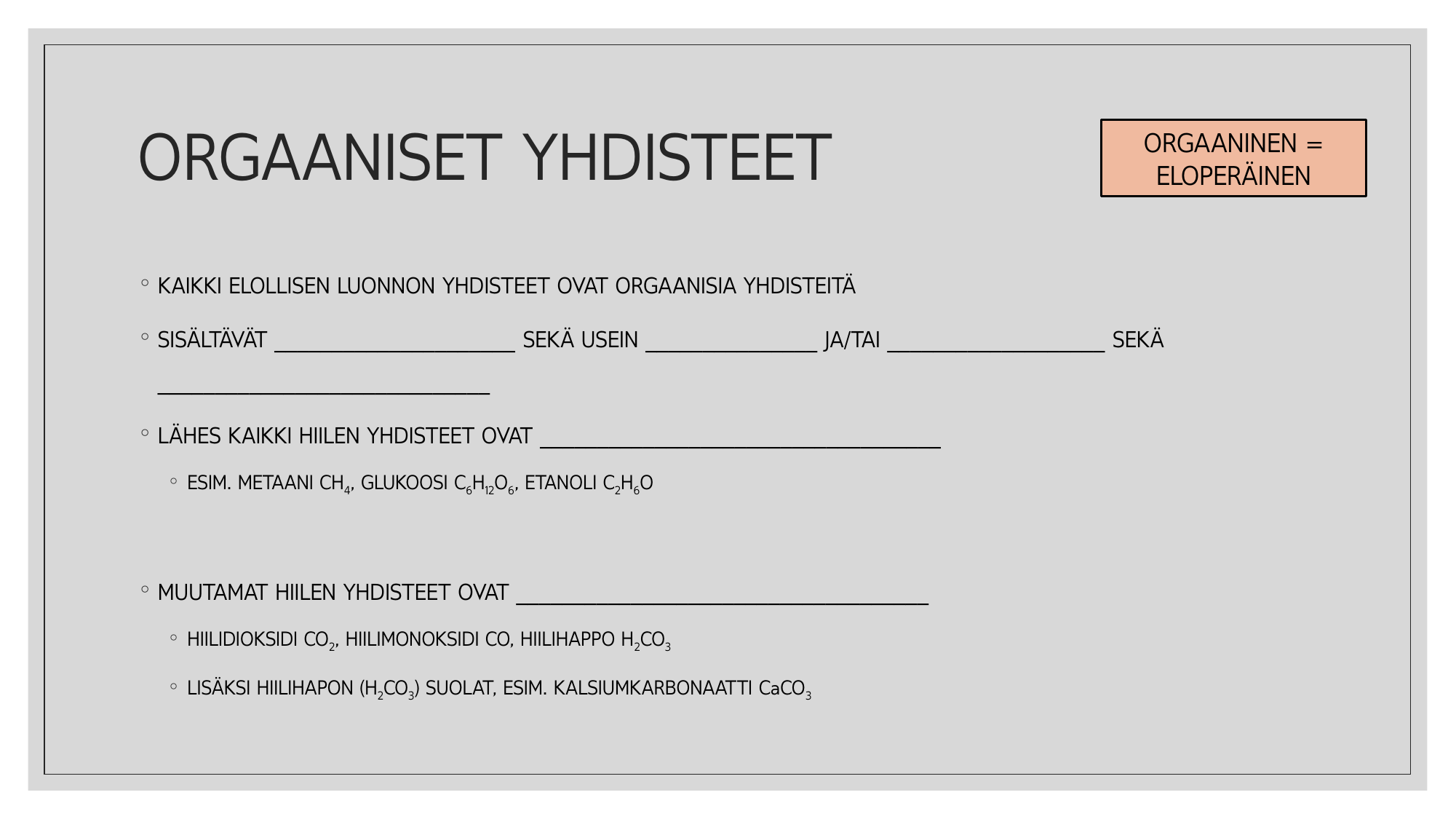

# ORGAANISET YHDISTEET
ORGAANINEN = ELOPERÄINEN
KAIKKI ELOLLISEN LUONNON YHDISTEET OVAT ORGAANISIA YHDISTEITÄ
SISÄLTÄVÄT _____________________ SEKÄ USEIN _______________ JA/TAI ___________________ SEKÄ _____________________________
LÄHES KAIKKI HIILEN YHDISTEET OVAT ___________________________________
ESIM. METAANI CH4, GLUKOOSI C6H12O6, ETANOLI C2H6O

MUUTAMAT HIILEN YHDISTEET OVAT ____________________________________
HIILIDIOKSIDI CO2, HIILIMONOKSIDI CO, HIILIHAPPO H2CO3
LISÄKSI HIILIHAPON (H2CO3) SUOLAT, ESIM. KALSIUMKARBONAATTI CaCO3